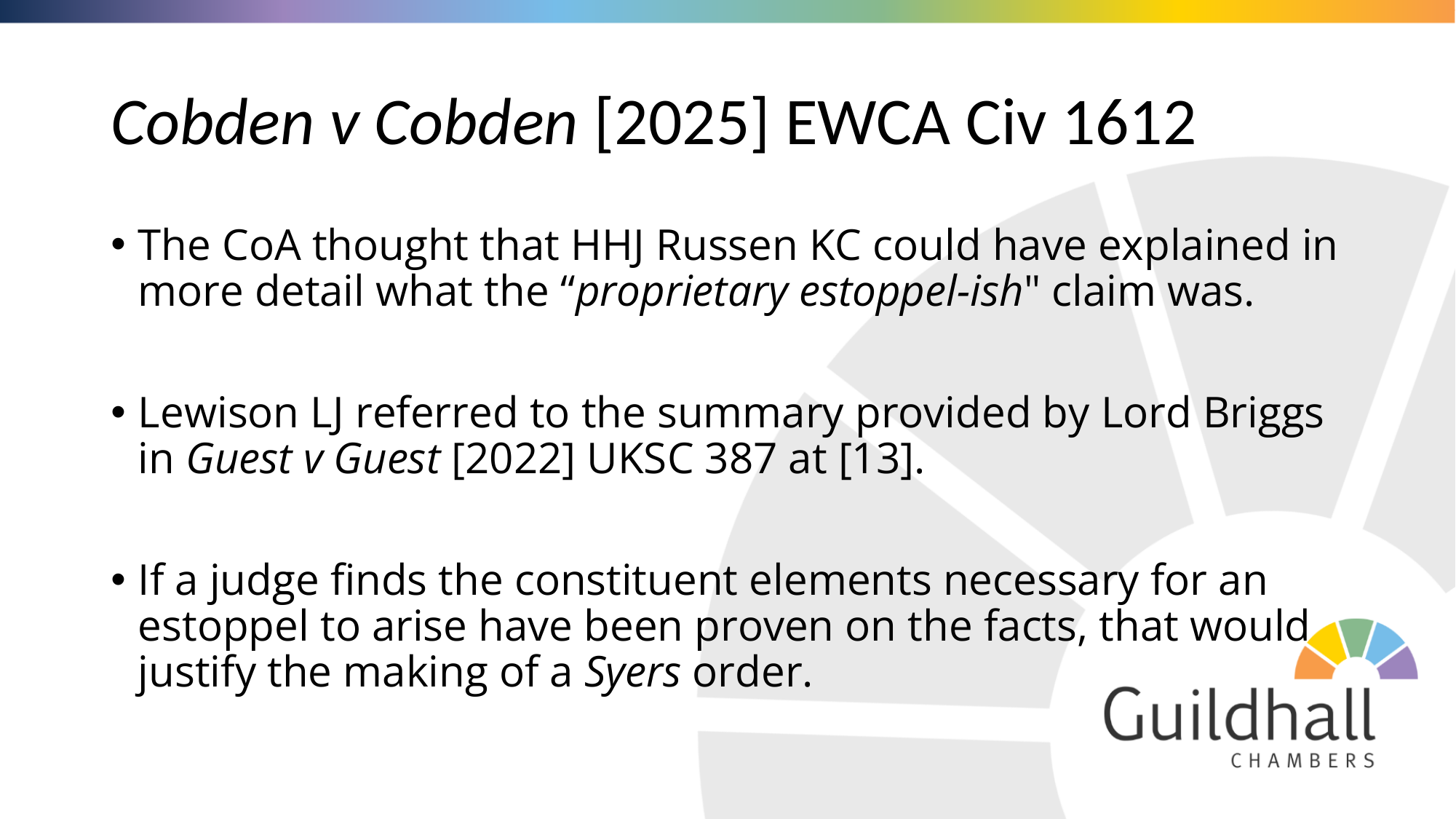

# Cobden v Cobden [2025] EWCA Civ 1612
The CoA thought that HHJ Russen KC could have explained in more detail what the “proprietary estoppel-ish" claim was.

Lewison LJ referred to the summary provided by Lord Briggs in Guest v Guest [2022] UKSC 387 at [13].

If a judge finds the constituent elements necessary for an estoppel to arise have been proven on the facts, that would justify the making of a Syers order.